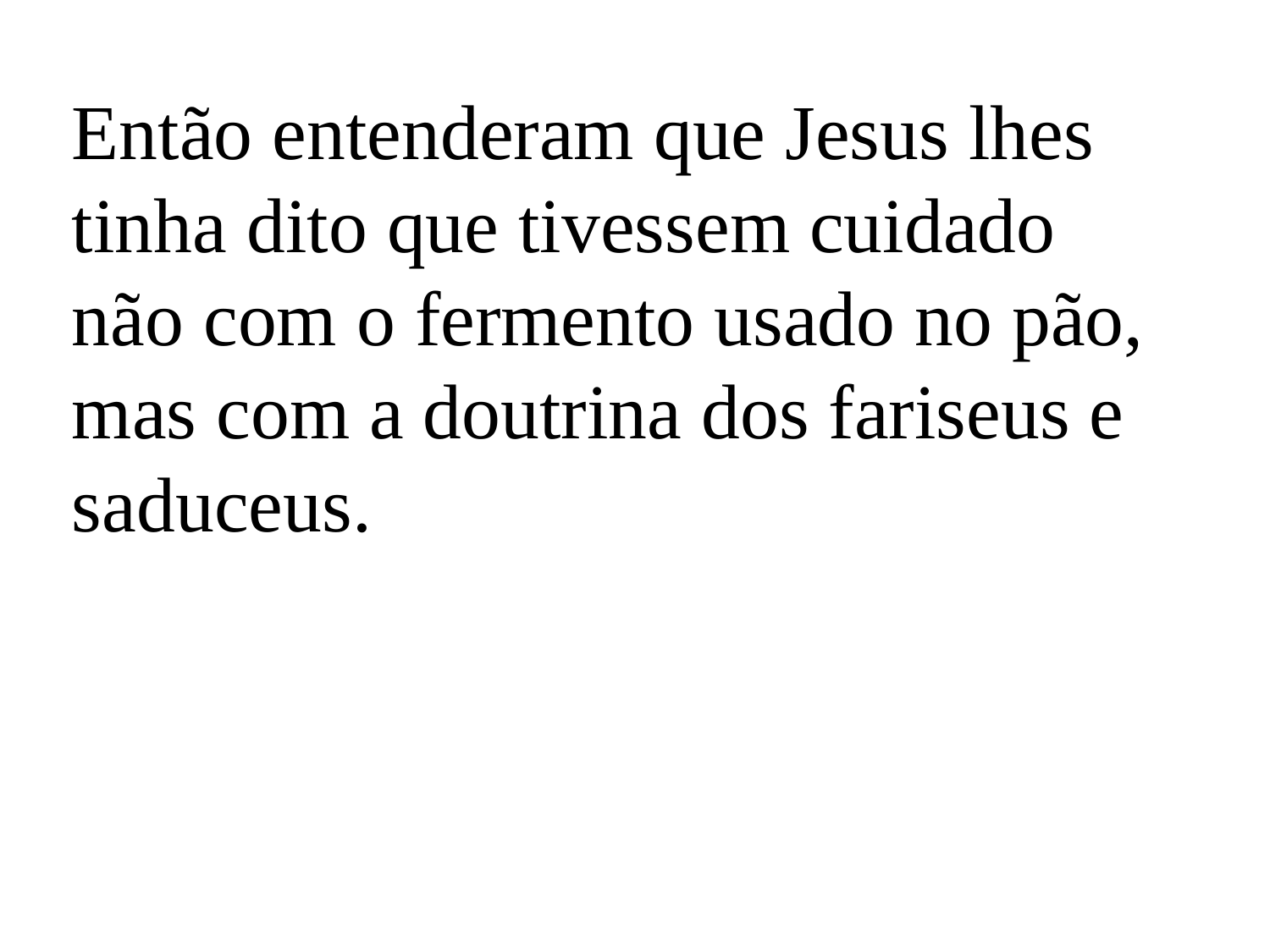

Então entenderam que Jesus lhes tinha dito que tivessem cuidado não com o fermento usado no pão, mas com a doutrina dos fariseus e saduceus.